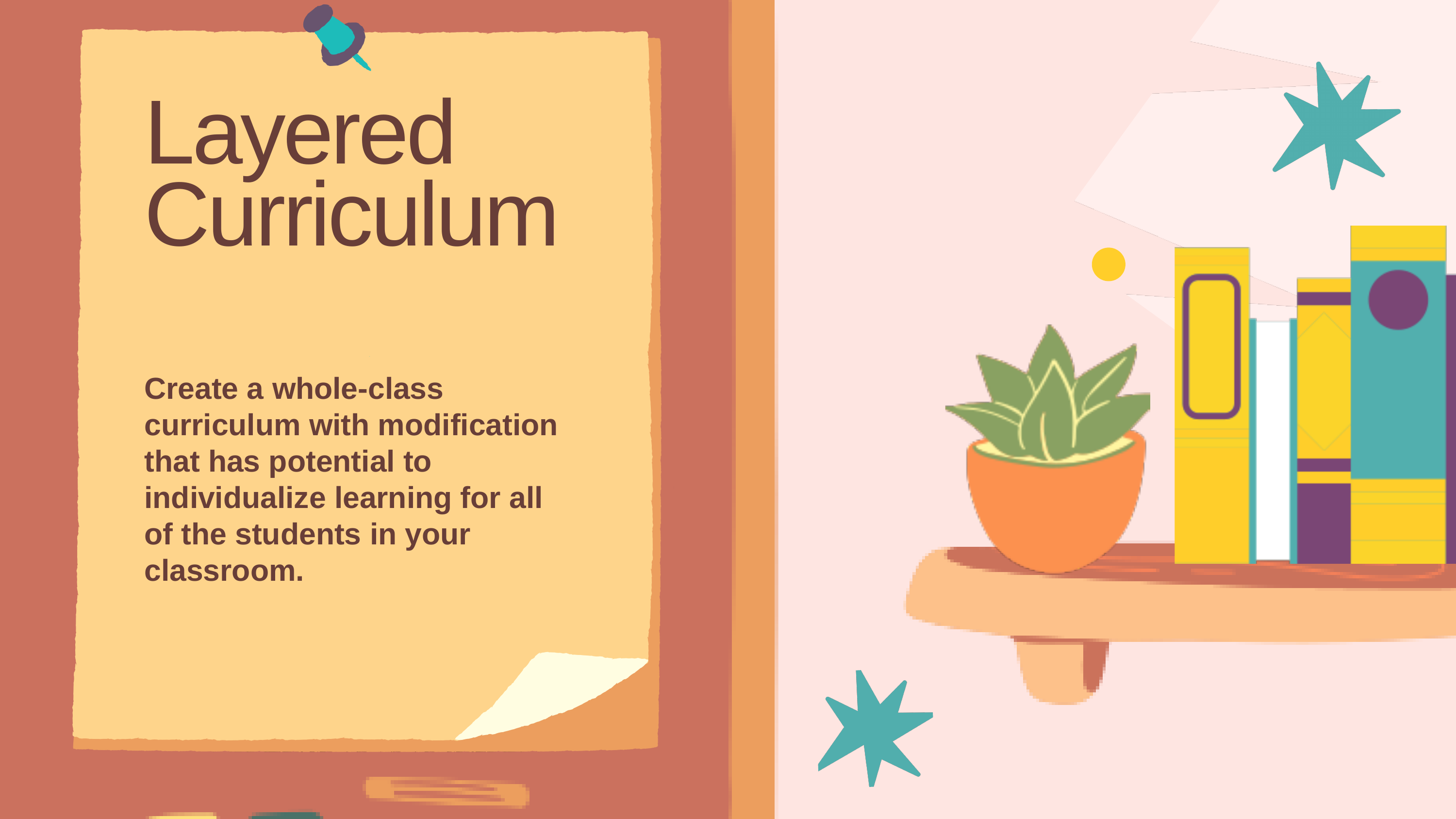

Layered Curriculum

Create a whole-class curriculum with modification that has potential to individualize learning for all of the students in your classroom.